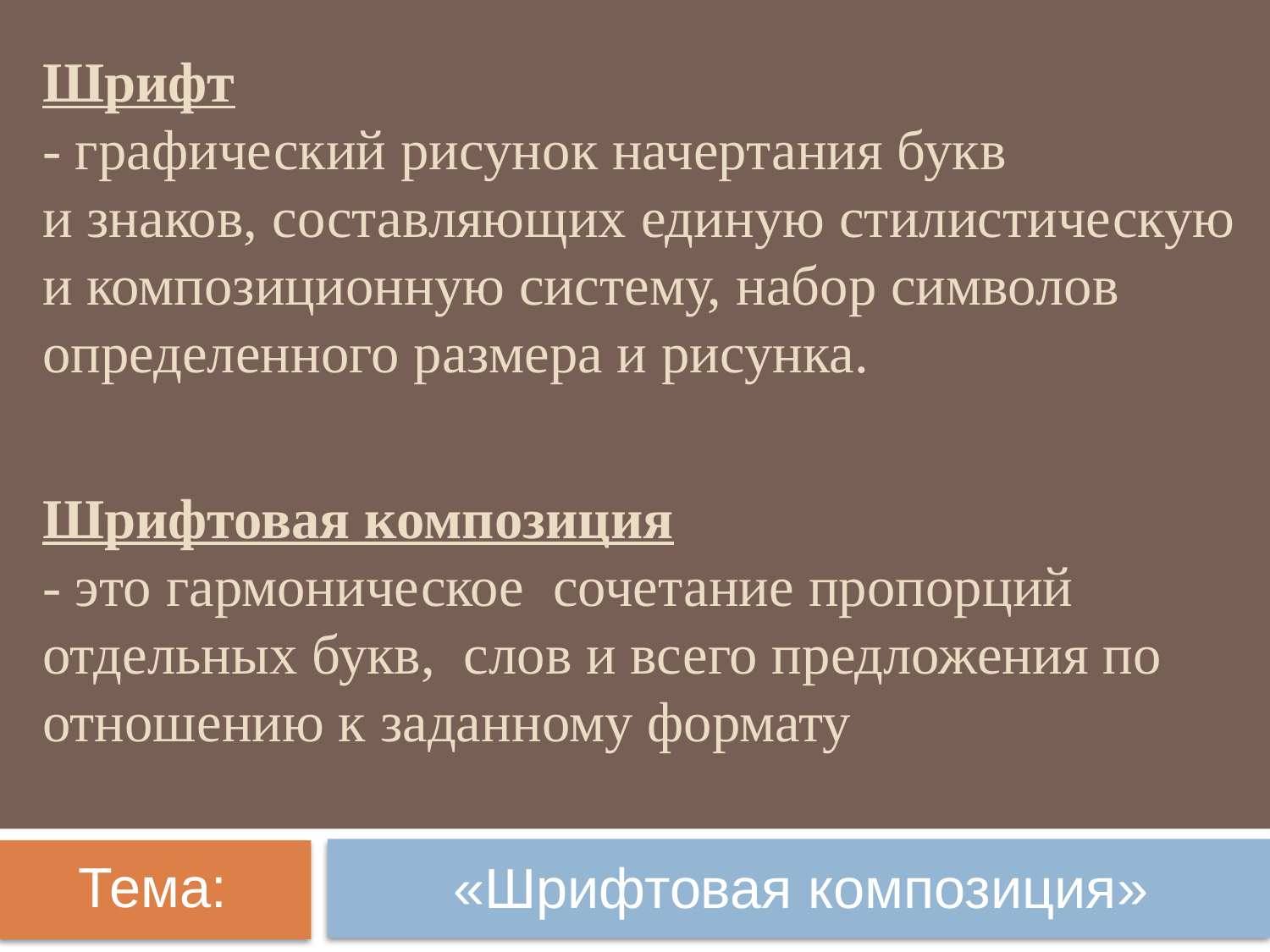

#
Шрифт
- графический рисунок начертания букв
и знаков, составляющих единую стилистическую и композиционную систему, набор символов определенного размера и рисунка.

Шрифтовая композиция
- это гармоническое  сочетание пропорций отдельных букв,  слов и всего предложения по отношению к заданному формату

Тема:
«Шрифтовая композиция»